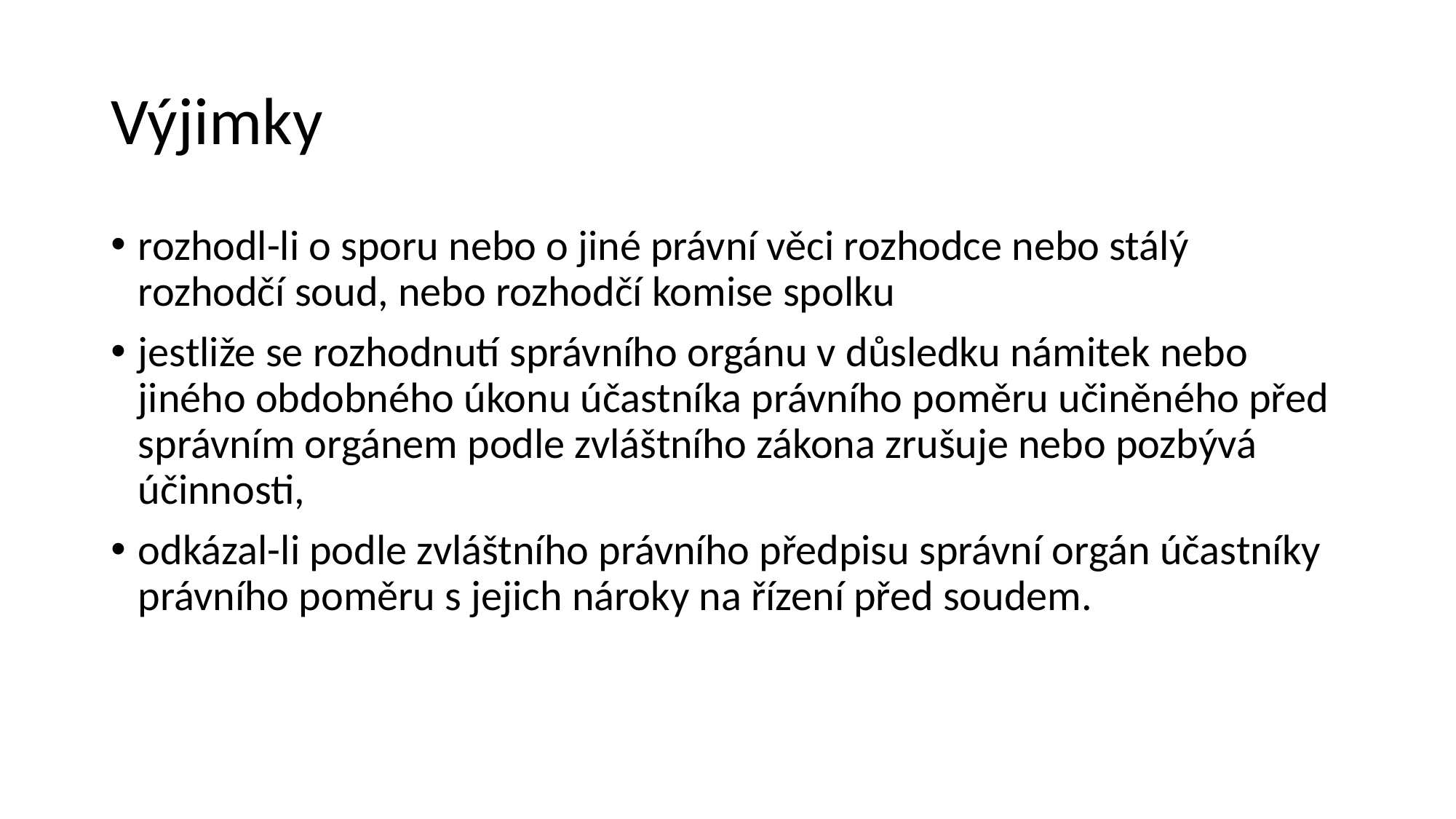

# Výjimky
rozhodl-li o sporu nebo o jiné právní věci rozhodce nebo stálý rozhodčí soud, nebo rozhodčí komise spolku
jestliže se rozhodnutí správního orgánu v důsledku námitek nebo jiného obdobného úkonu účastníka právního poměru učiněného před správním orgánem podle zvláštního zákona zrušuje nebo pozbývá účinnosti,
odkázal-li podle zvláštního právního předpisu správní orgán účastníky právního poměru s jejich nároky na řízení před soudem.